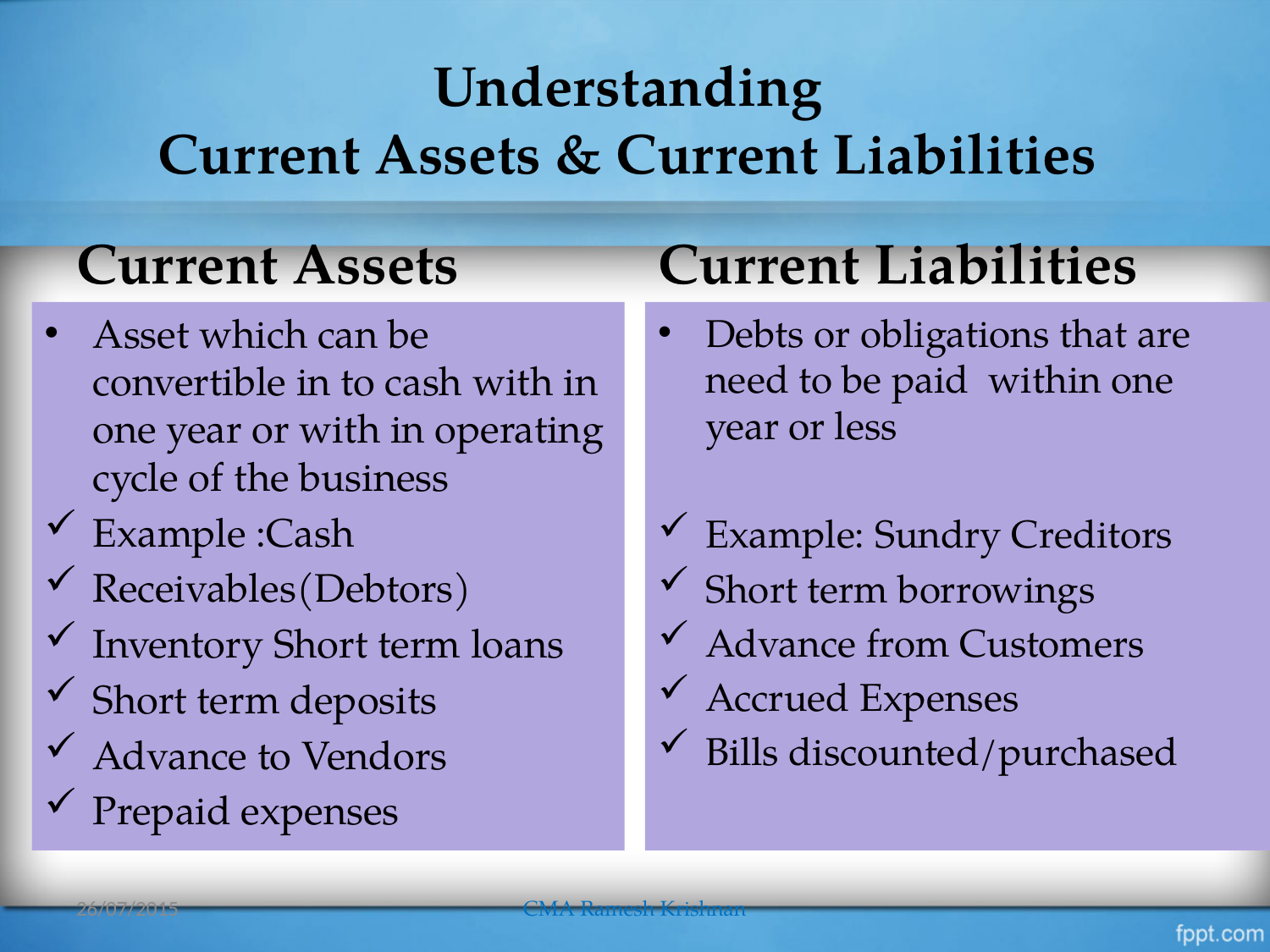

# Understanding Current Assets & Current Liabilities
Current Assets
Current Liabilities
Asset which can be convertible in to cash with in one year or with in operating cycle of the business
Example :Cash
Receivables(Debtors)
Inventory Short term loans
Short term deposits
Advance to Vendors
Prepaid expenses
Debts or obligations that are need to be paid  within one year or less

Example: Sundry Creditors
Short term borrowings
Advance from Customers
Accrued Expenses
Bills discounted/purchased

26/07/2015
CMA Ramesh Krishnan